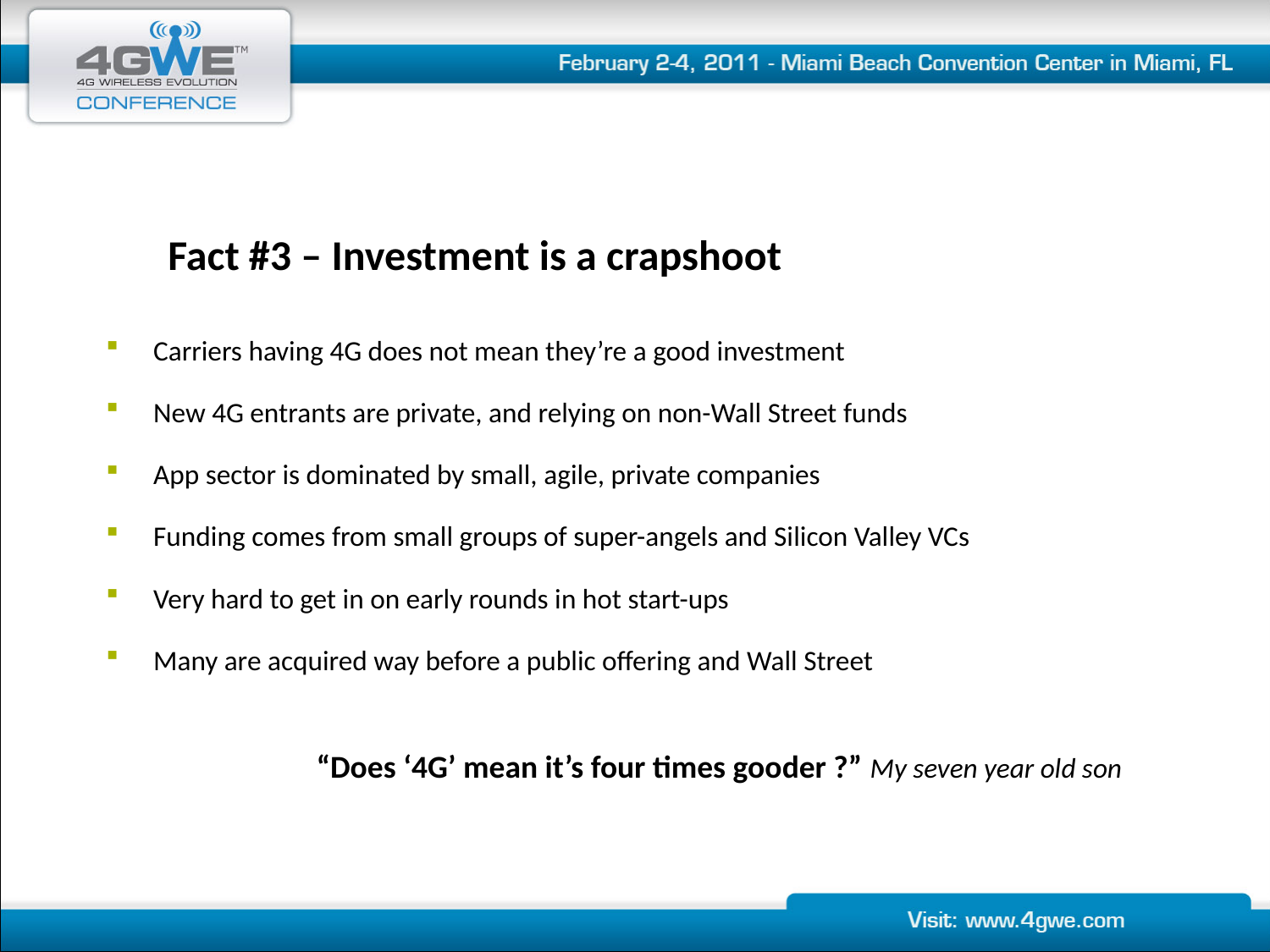

Fact #3 – Investment is a crapshoot
Carriers having 4G does not mean they’re a good investment
New 4G entrants are private, and relying on non-Wall Street funds
App sector is dominated by small, agile, private companies
Funding comes from small groups of super-angels and Silicon Valley VCs
Very hard to get in on early rounds in hot start-ups
Many are acquired way before a public offering and Wall Street

“Does ‘4G’ mean it’s four times gooder ?” My seven year old son